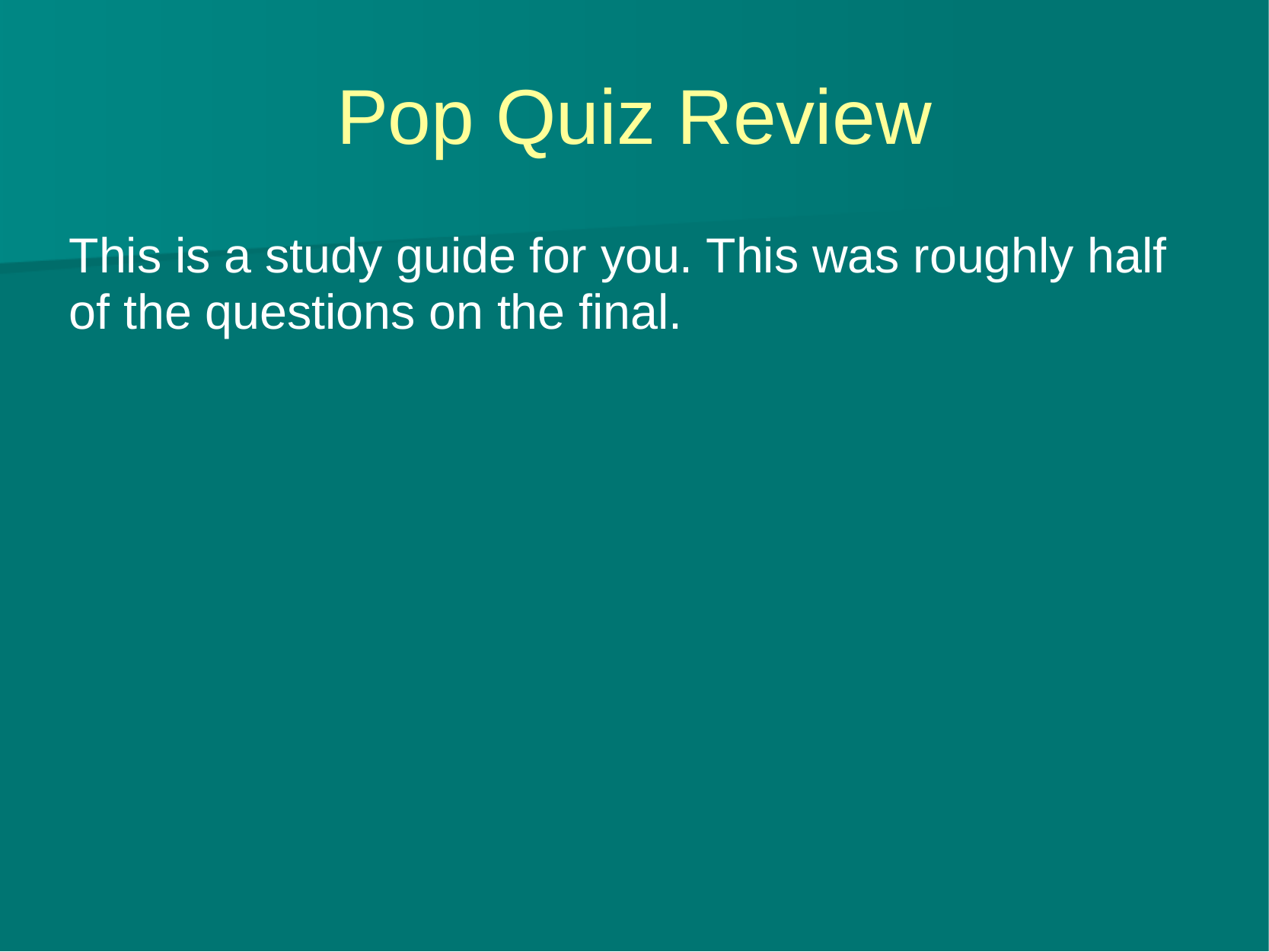

# Pop Quiz Review
This is a study guide for you. This was roughly half of the questions on the final.